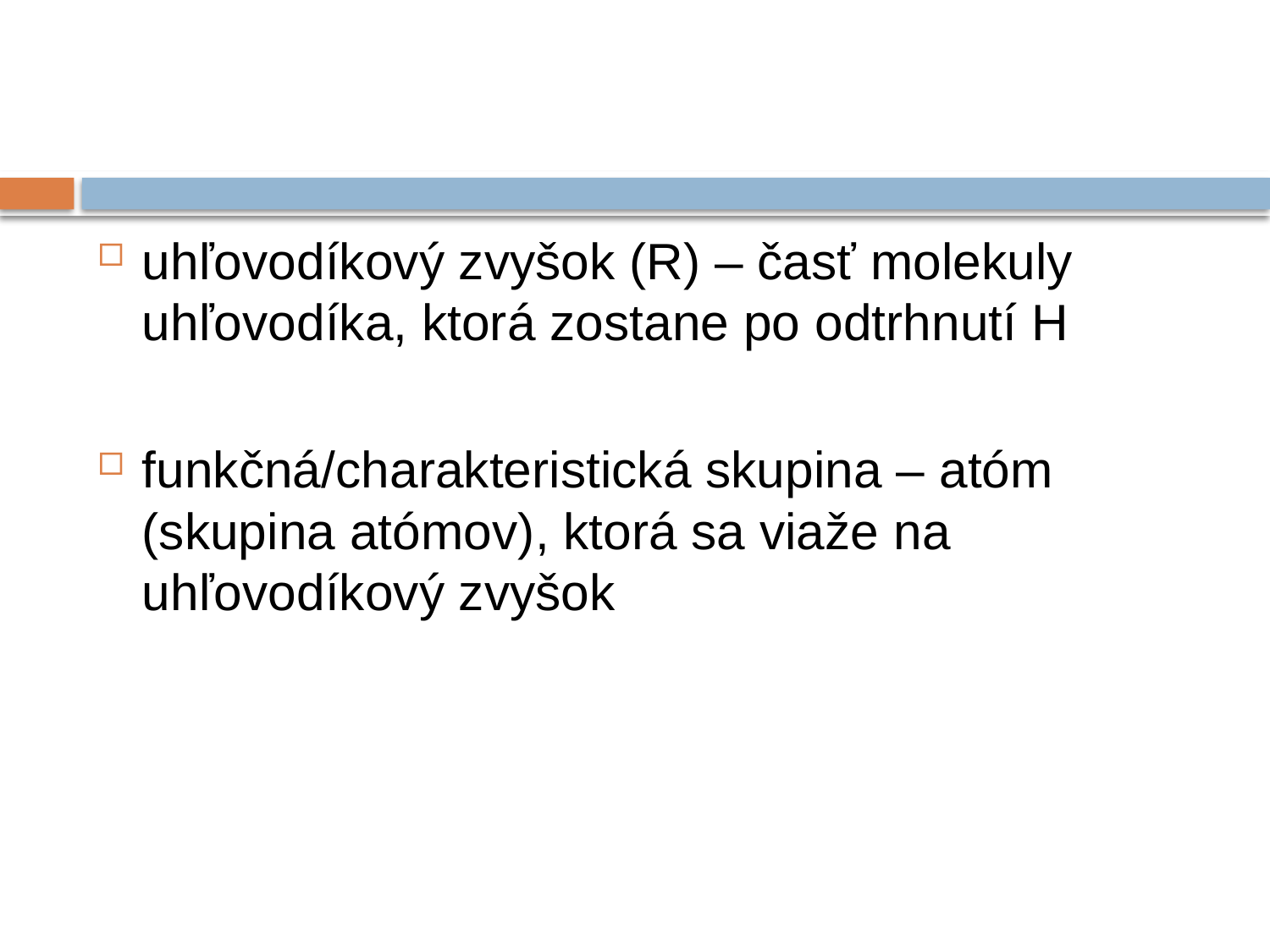

uhľovodíkový zvyšok (R) – časť molekuly uhľovodíka, ktorá zostane po odtrhnutí H

funkčná/charakteristická skupina – atóm (skupina atómov), ktorá sa viaže na uhľovodíkový zvyšok